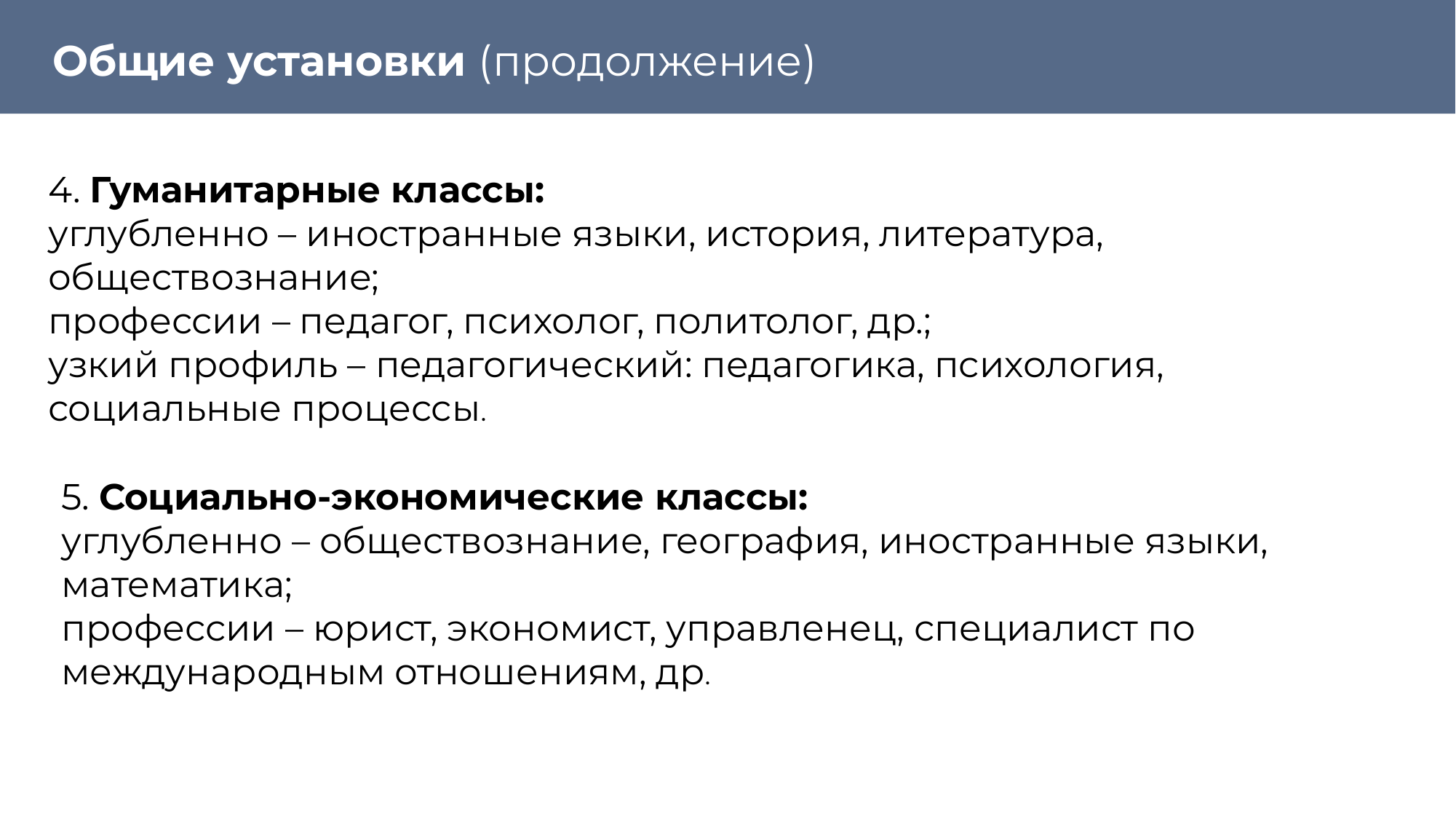

Общие установки (продолжение)
4. Гуманитарные классы:
углубленно – иностранные языки, история, литература, обществознание;
профессии – педагог, психолог, политолог, др.;
узкий профиль – педагогический: педагогика, психология, социальные процессы.
5. Социально-экономические классы:
углубленно – обществознание, география, иностранные языки, математика;
профессии – юрист, экономист, управленец, специалист по международным отношениям, др.